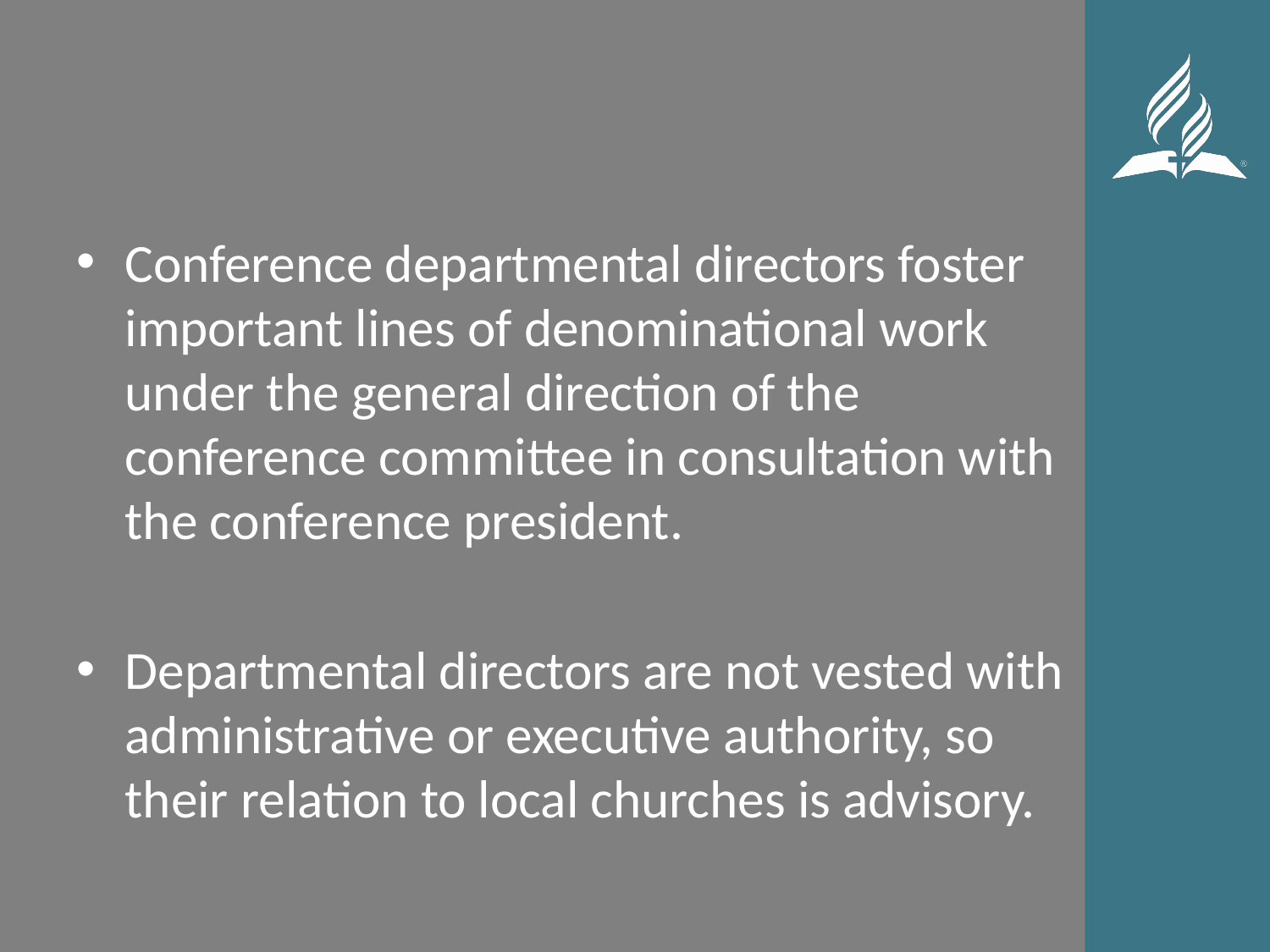

#
Conference departmental directors foster important lines of denominational work under the general direction of the conference committee in consultation with the conference president.

Departmental directors are not vested with administrative or executive authority, so their relation to local churches is advisory.